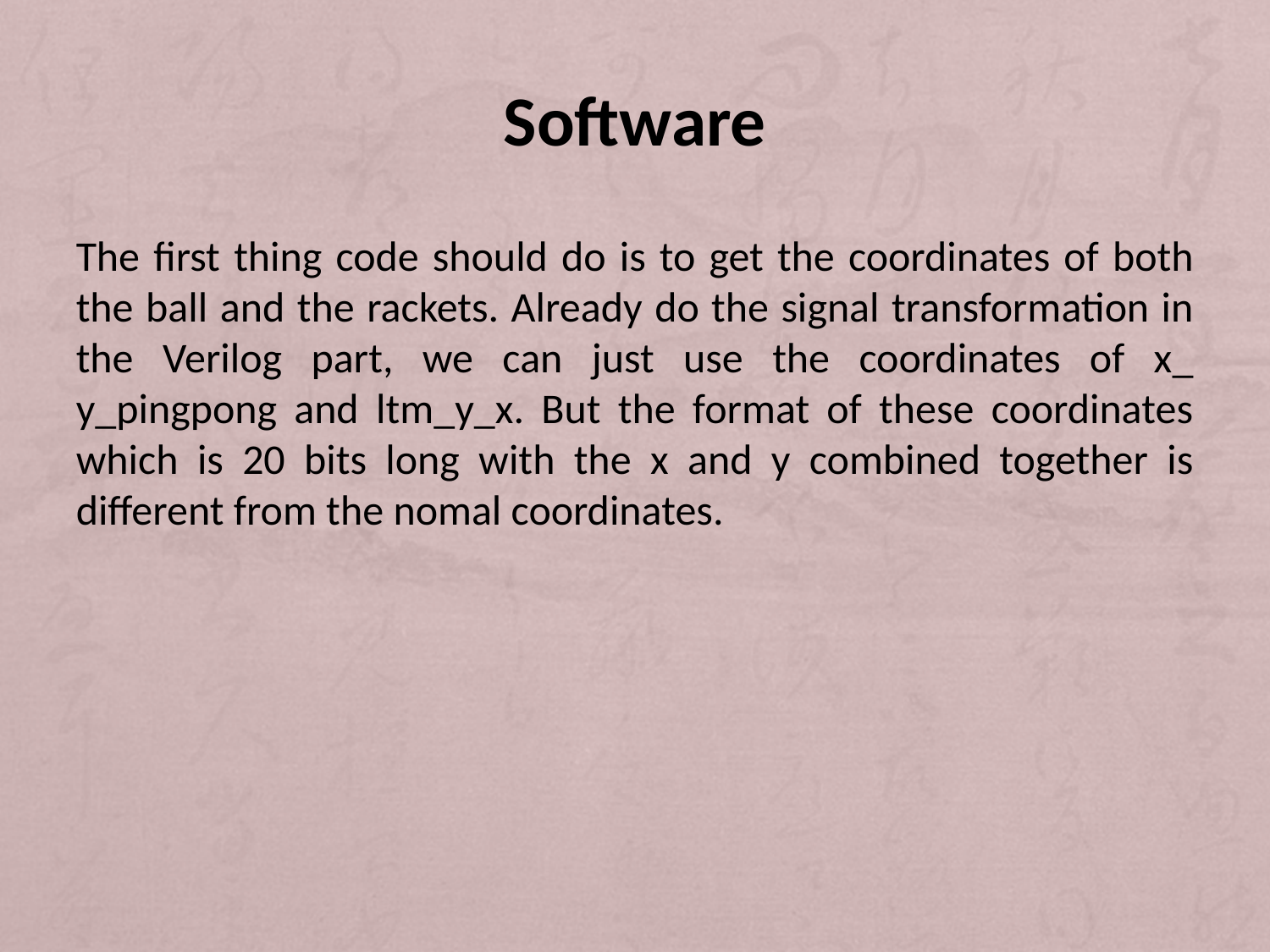

# Software
The first thing code should do is to get the coordinates of both the ball and the rackets. Already do the signal transformation in the Verilog part, we can just use the coordinates of x_ y_pingpong and ltm_y_x. But the format of these coordinates which is 20 bits long with the x and y combined together is different from the nomal coordinates.